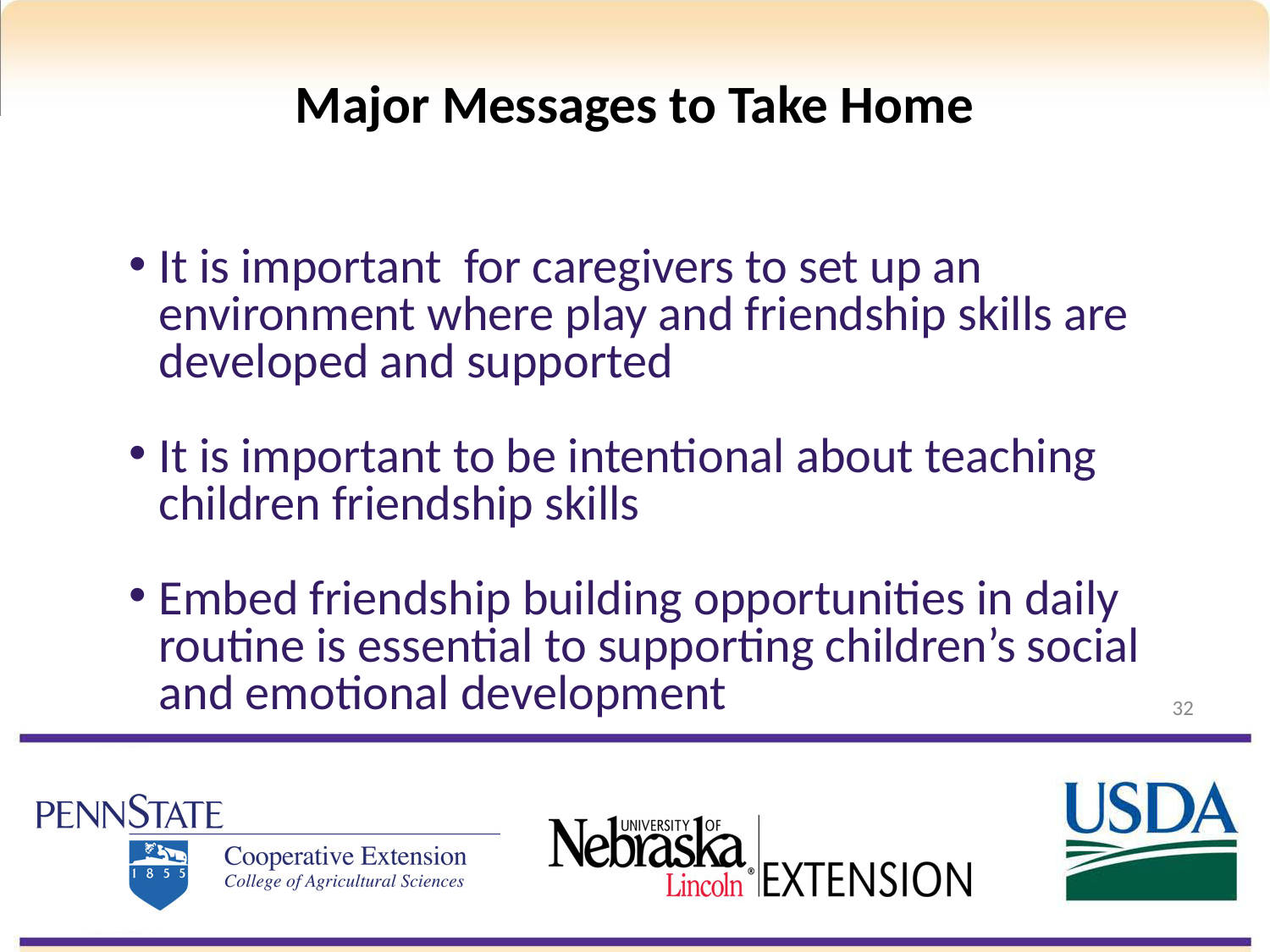

# Major Messages to Take Home

It is important  for caregivers to set up an environment where play and friendship skills are developed and supported

It is important to be intentional about teaching children friendship skills

Embed friendship building opportunities in daily routine is essential to supporting children’s social and emotional development
32